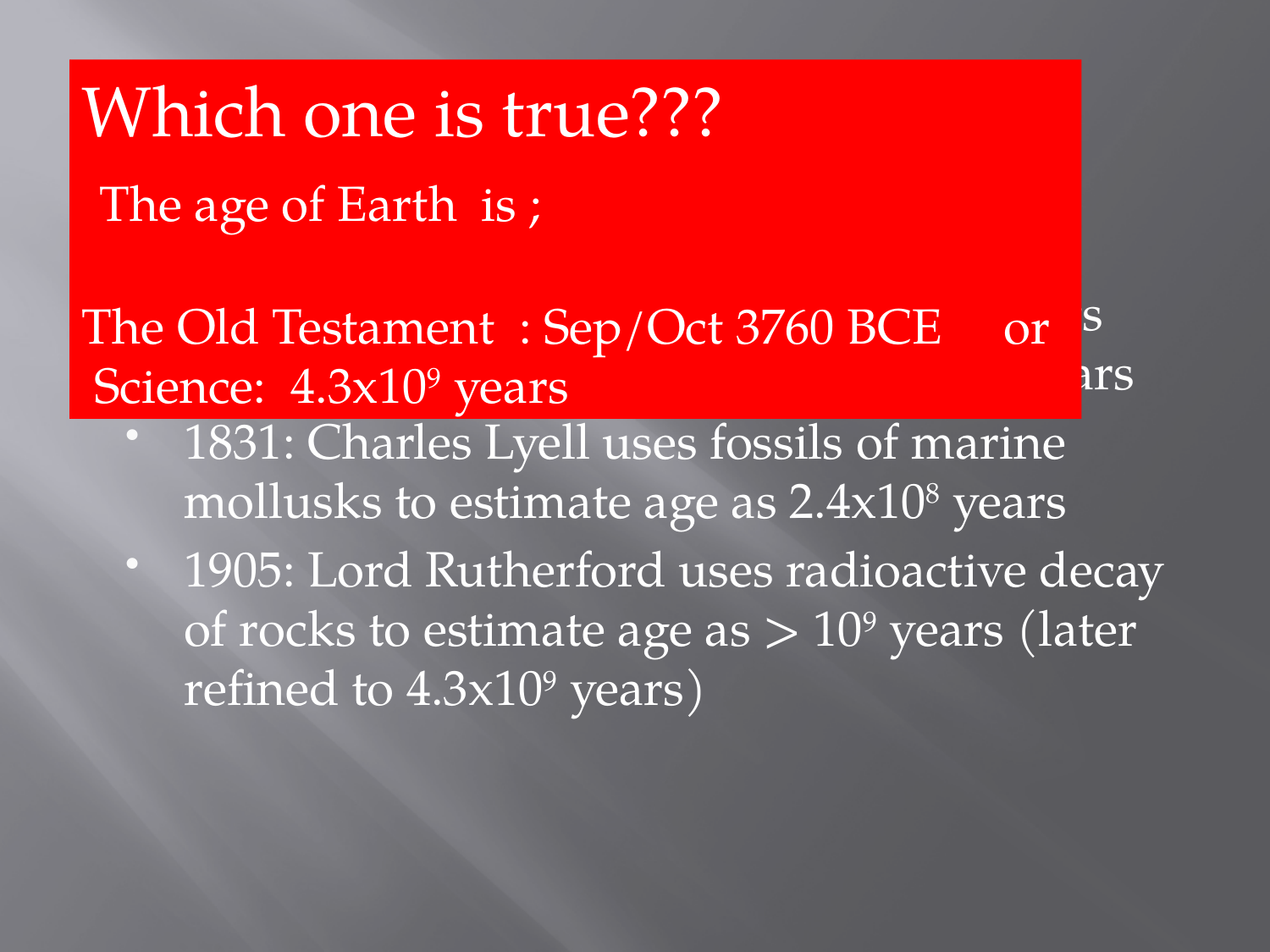

# How Old is the Universe?
Which one is true???
 The age of Earth  is ;

The Old Testament  : Sep/Oct 3760 BCE     or
 Science:  4.3x109 years
1760: Buffon uses cooling of Earth from its molten state to estimate age as 7.5x104 years
1831: Charles Lyell uses fossils of marine mollusks to estimate age as 2.4x108 years
1905: Lord Rutherford uses radioactive decay of rocks to estimate age as > 109 years (later refined to 4.3x109 years)